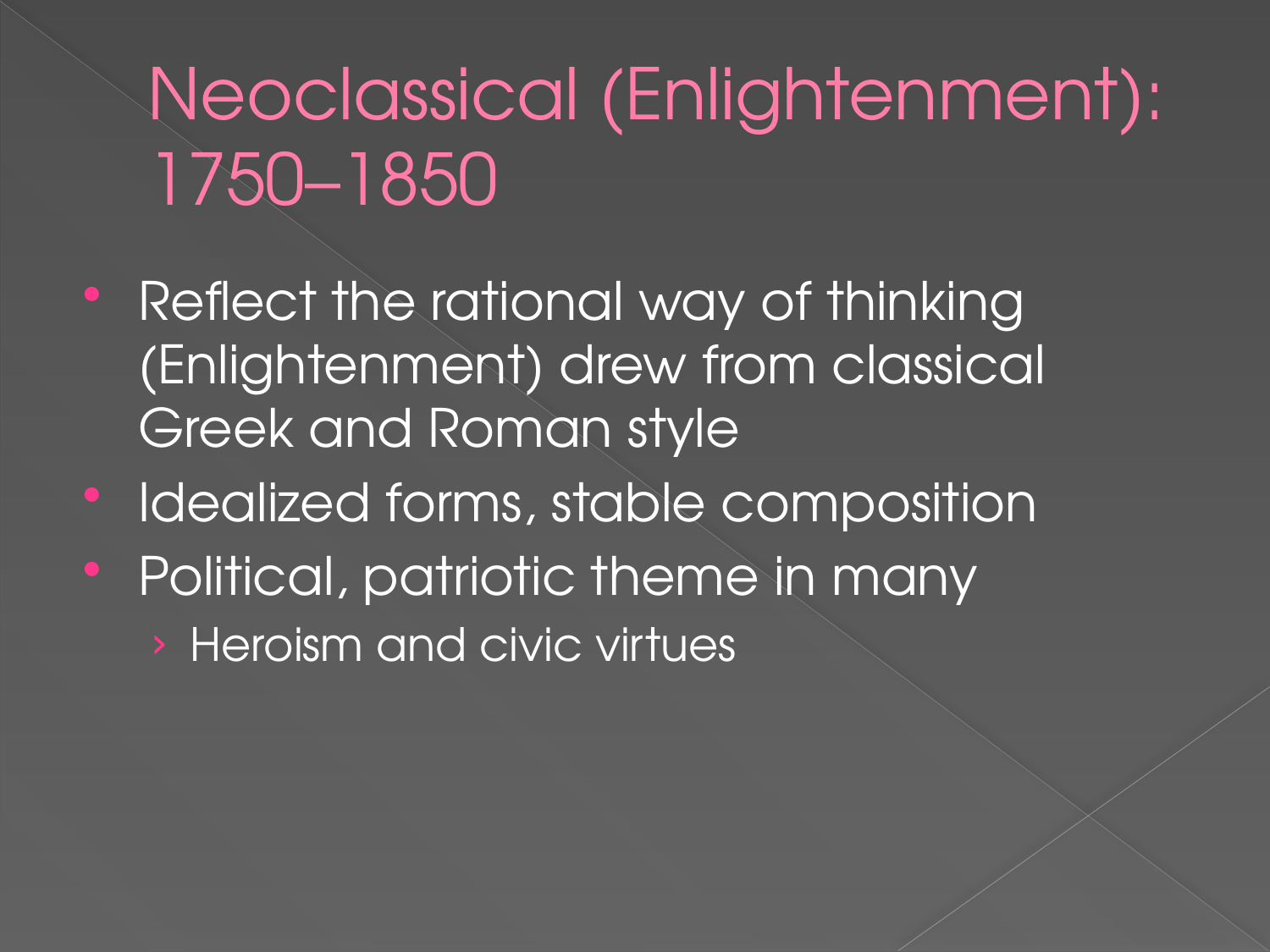

# Neoclassical (Enlightenment): 1750–1850
Reflect the rational way of thinking (Enlightenment) drew from classical Greek and Roman style
Idealized forms, stable composition
Political, patriotic theme in many
Heroism and civic virtues